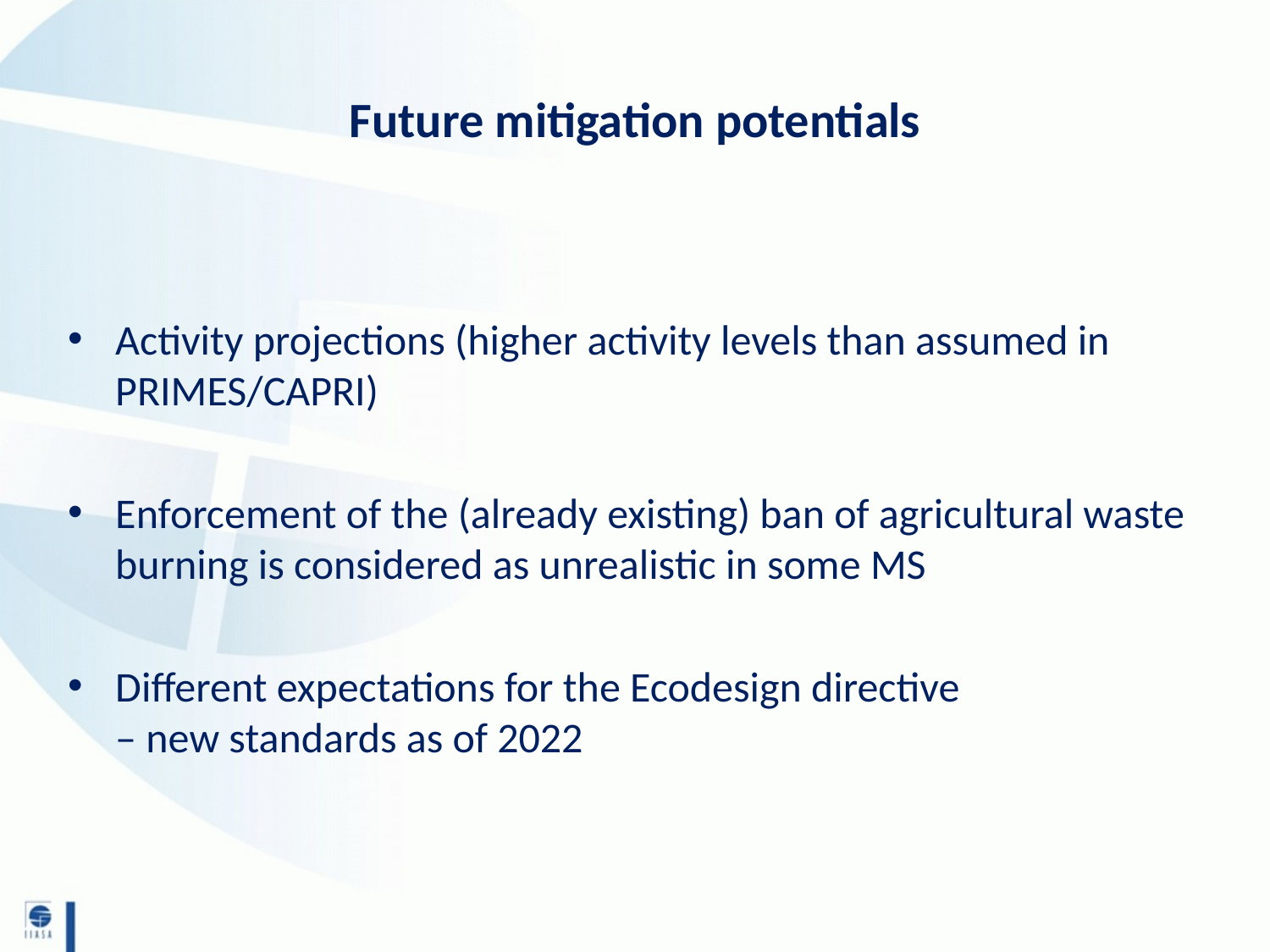

# Future mitigation potentials
Activity projections (higher activity levels than assumed in PRIMES/CAPRI)
Enforcement of the (already existing) ban of agricultural waste burning is considered as unrealistic in some MS
Different expectations for the Ecodesign directive
– new standards as of 2022